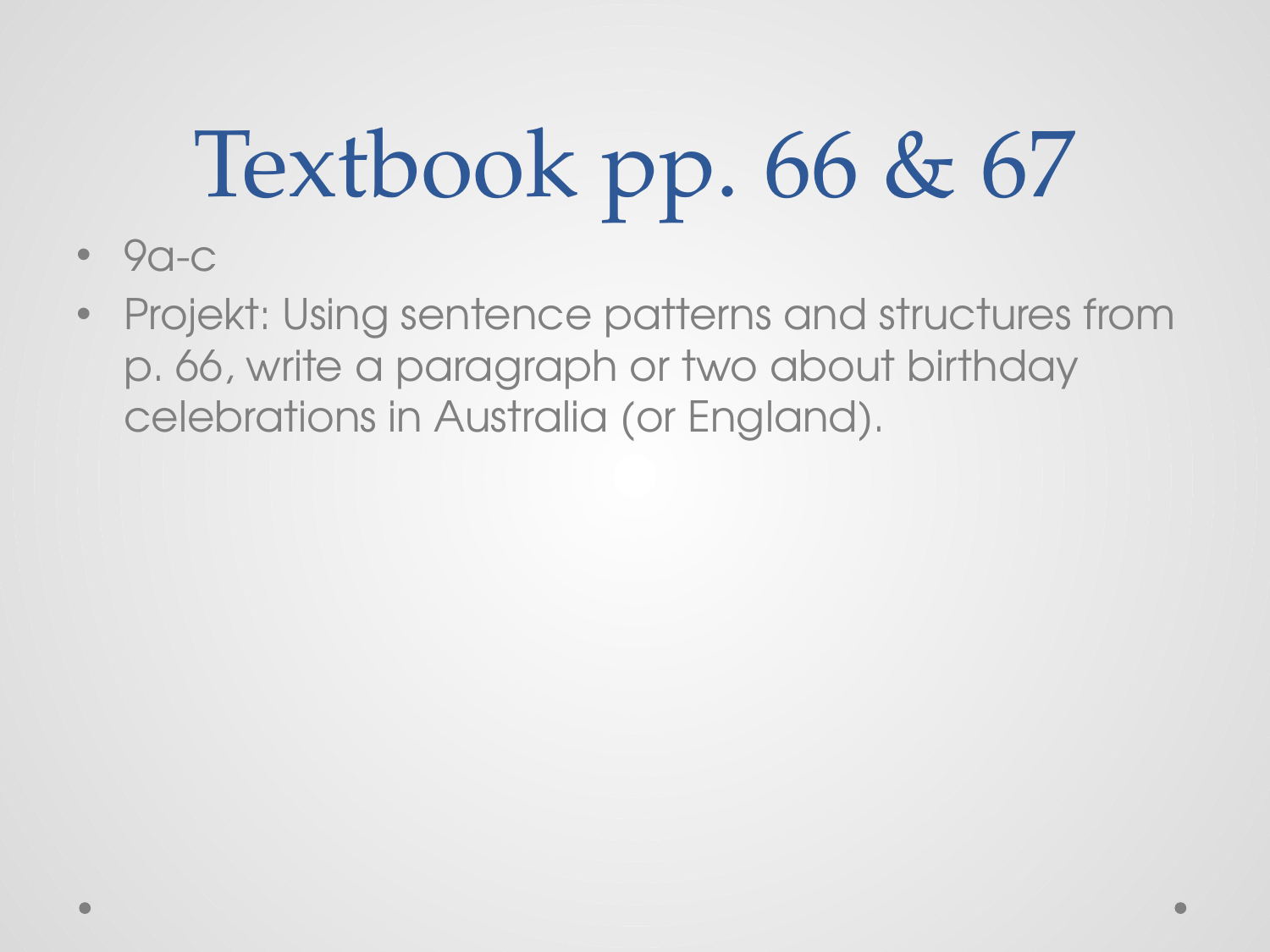

# Textbook pp. 66 & 67
9a-c
Projekt: Using sentence patterns and structures from p. 66, write a paragraph or two about birthday celebrations in Australia (or England).